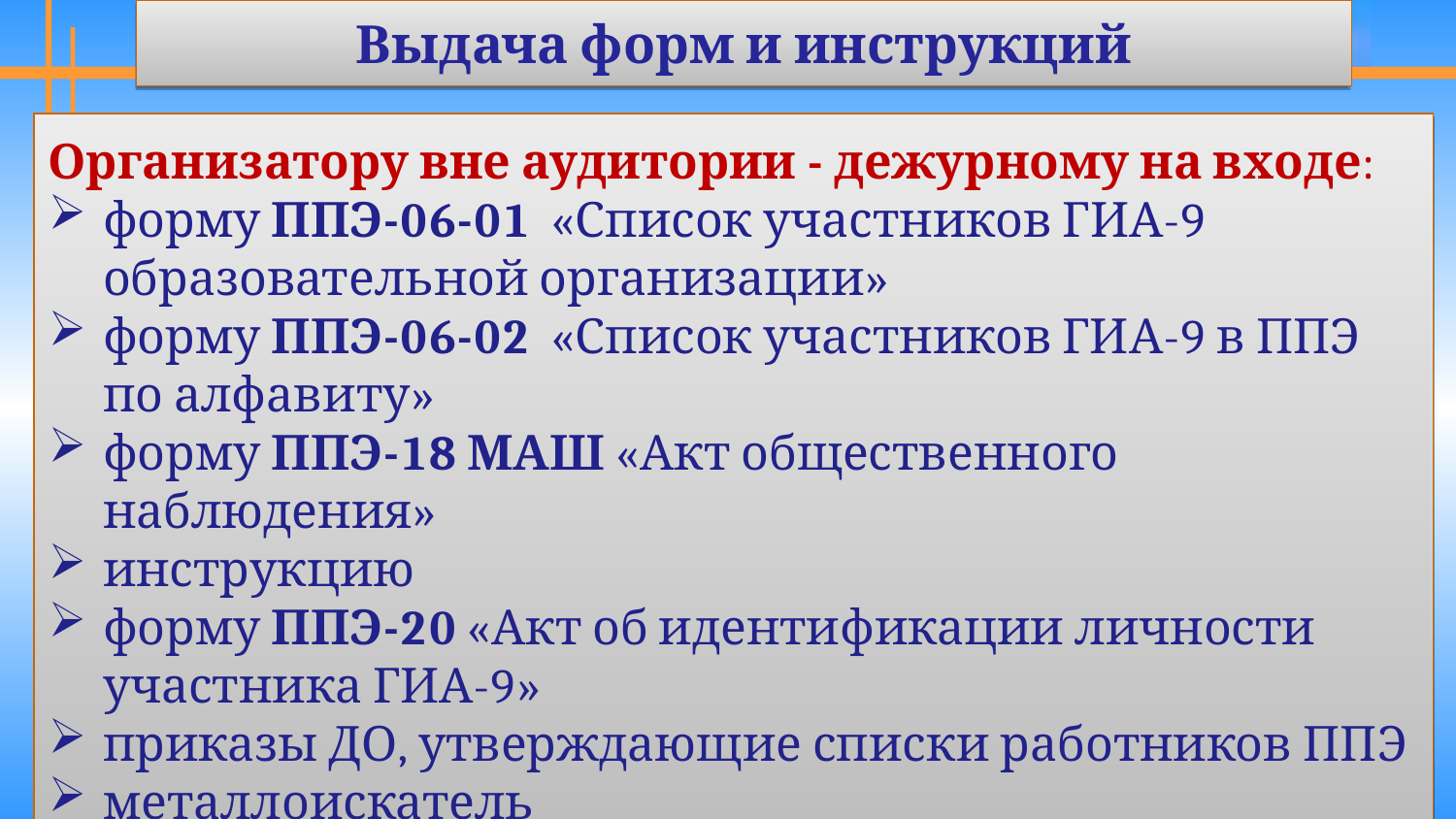

Выдача форм и инструкций
Организатору вне аудитории - дежурному на входе:
форму ППЭ-06-01  «Список участников ГИА-9 образовательной организации»
форму ППЭ-06-02  «Список участников ГИА-9 в ППЭ по алфавиту»
форму ППЭ-18 МАШ «Акт общественного наблюдения»
инструкцию
форму ППЭ-20 «Акт об идентификации личности участника ГИА-9»
приказы ДО, утверждающие списки работников ППЭ
металлоискатель